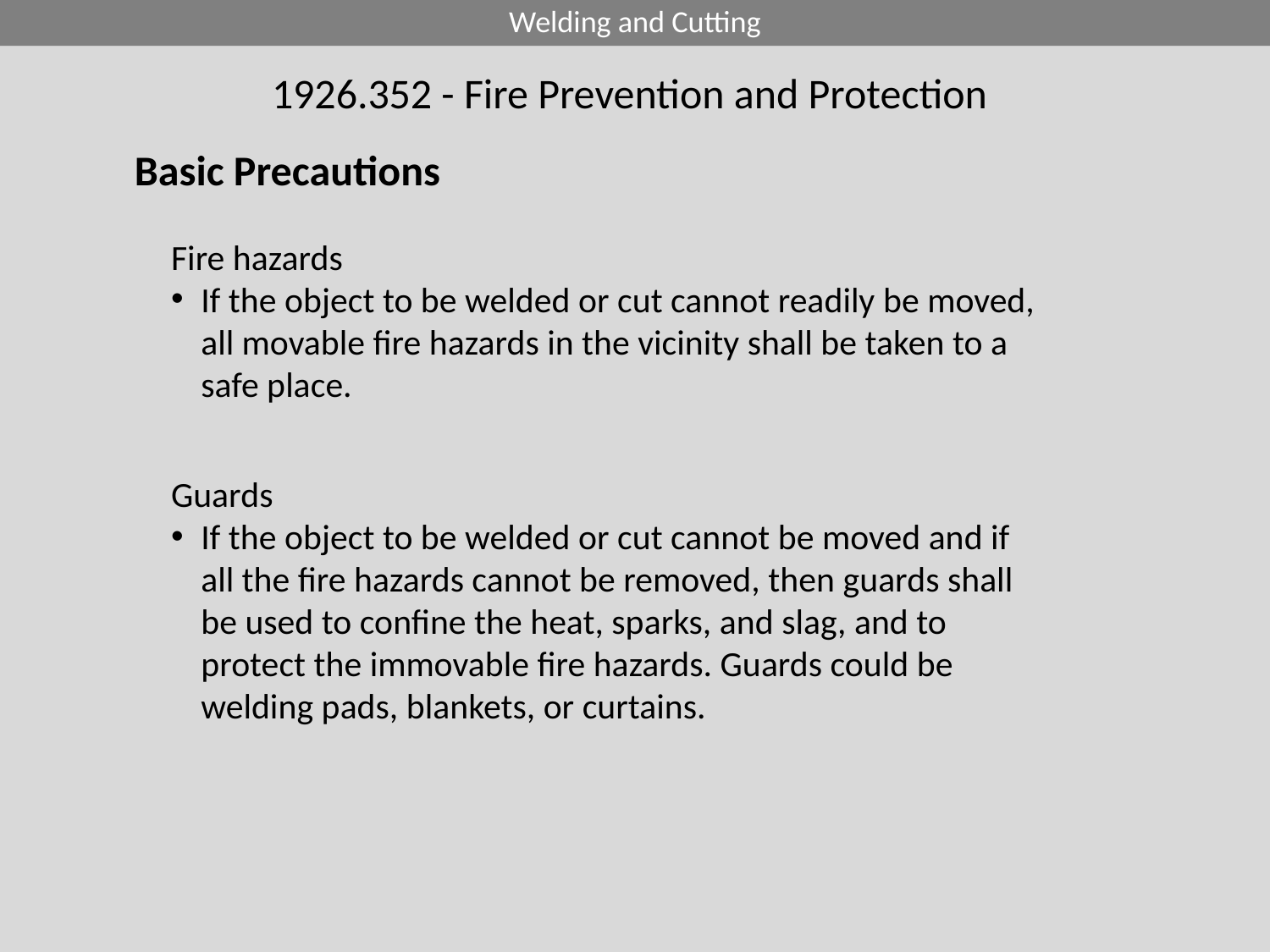

Welding and Cutting
1926.352 - Fire Prevention and Protection
Basic Precautions
Fire hazards
If the object to be welded or cut cannot readily be moved, all movable fire hazards in the vicinity shall be taken to a safe place.
Guards
If the object to be welded or cut cannot be moved and if all the fire hazards cannot be removed, then guards shall be used to confine the heat, sparks, and slag, and to protect the immovable fire hazards. Guards could be welding pads, blankets, or curtains.